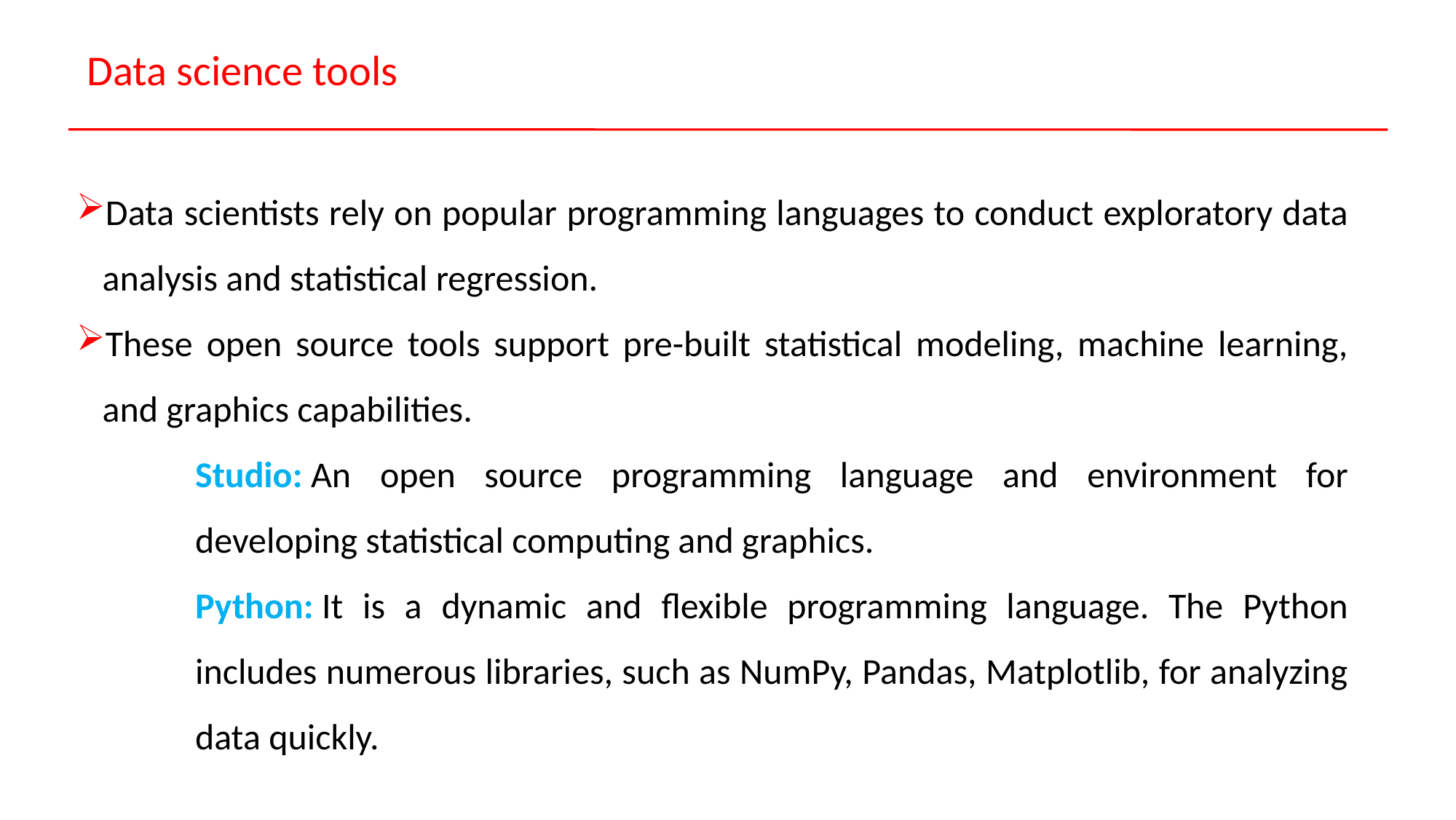

Data science tools
Data scientists rely on popular programming languages to conduct exploratory data analysis and statistical regression.
These open source tools support pre-built statistical modeling, machine learning, and graphics capabilities.
Studio: An open source programming language and environment for developing statistical computing and graphics.
Python: It is a dynamic and flexible programming language. The Python includes numerous libraries, such as NumPy, Pandas, Matplotlib, for analyzing data quickly.